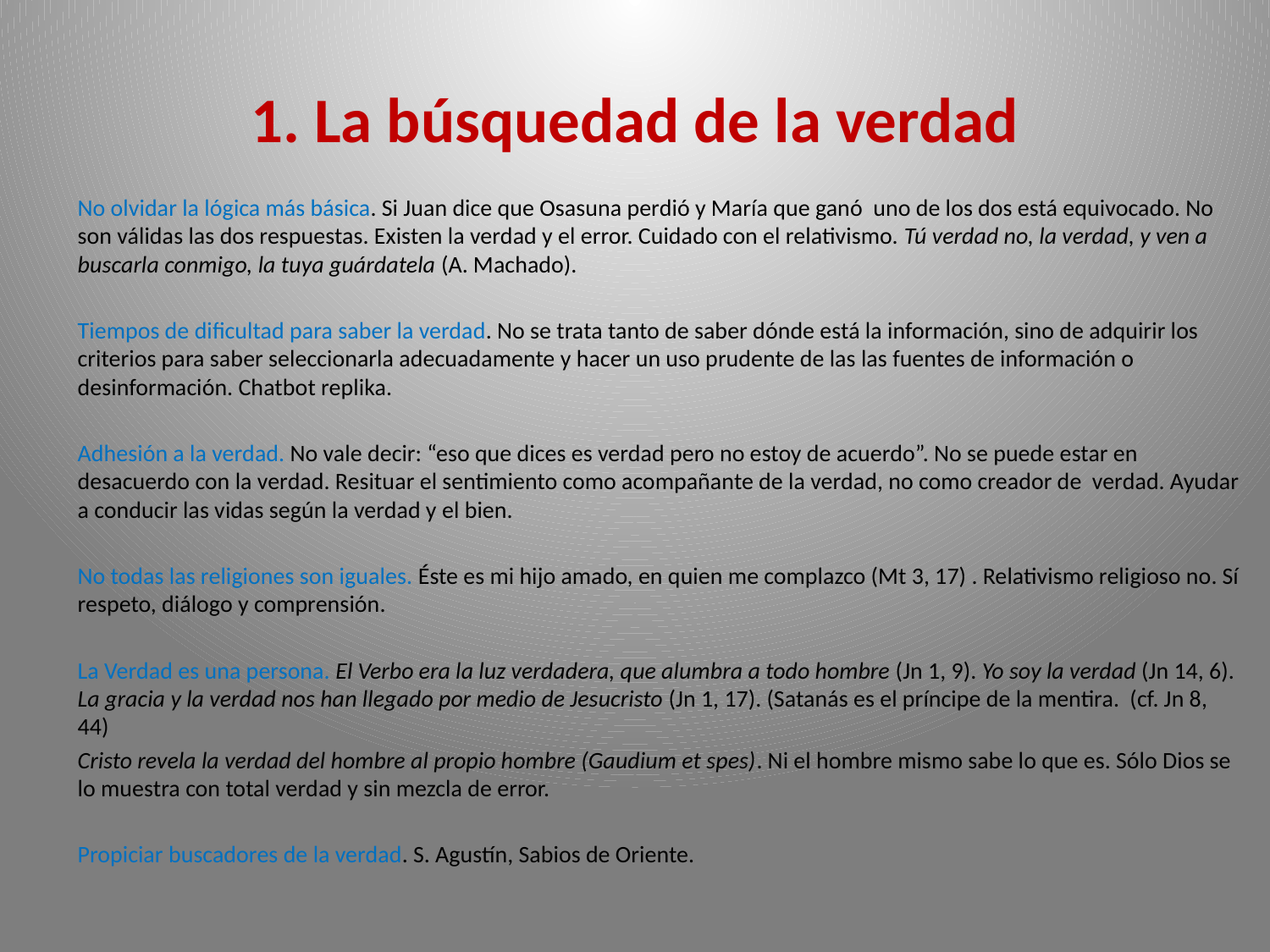

# 1. La búsquedad de la verdad
No olvidar la lógica más básica. Si Juan dice que Osasuna perdió y María que ganó  uno de los dos está equivocado. No son válidas las dos respuestas. Existen la verdad y el error. Cuidado con el relativismo. Tú verdad no, la verdad, y ven a buscarla conmigo, la tuya guárdatela (A. Machado).

Tiempos de dificultad para saber la verdad. No se trata tanto de saber dónde está la información, sino de adquirir los criterios para saber seleccionarla adecuadamente y hacer un uso prudente de las las fuentes de información o desinformación. Chatbot replika.

Adhesión a la verdad. No vale decir: “eso que dices es verdad pero no estoy de acuerdo”. No se puede estar en desacuerdo con la verdad. Resituar el sentimiento como acompañante de la verdad, no como creador de  verdad. Ayudar a conducir las vidas según la verdad y el bien.

No todas las religiones son iguales. Éste es mi hijo amado, en quien me complazco (Mt 3, 17) . Relativismo religioso no. Sí respeto, diálogo y comprensión.

La Verdad es una persona. El Verbo era la luz verdadera, que alumbra a todo hombre (Jn 1, 9). Yo soy la verdad (Jn 14, 6). La gracia y la verdad nos han llegado por medio de Jesucristo (Jn 1, 17). (Satanás es el príncipe de la mentira.  (cf. Jn 8, 44)
Cristo revela la verdad del hombre al propio hombre (Gaudium et spes). Ni el hombre mismo sabe lo que es. Sólo Dios se lo muestra con total verdad y sin mezcla de error.

Propiciar buscadores de la verdad. S. Agustín, Sabios de Oriente.